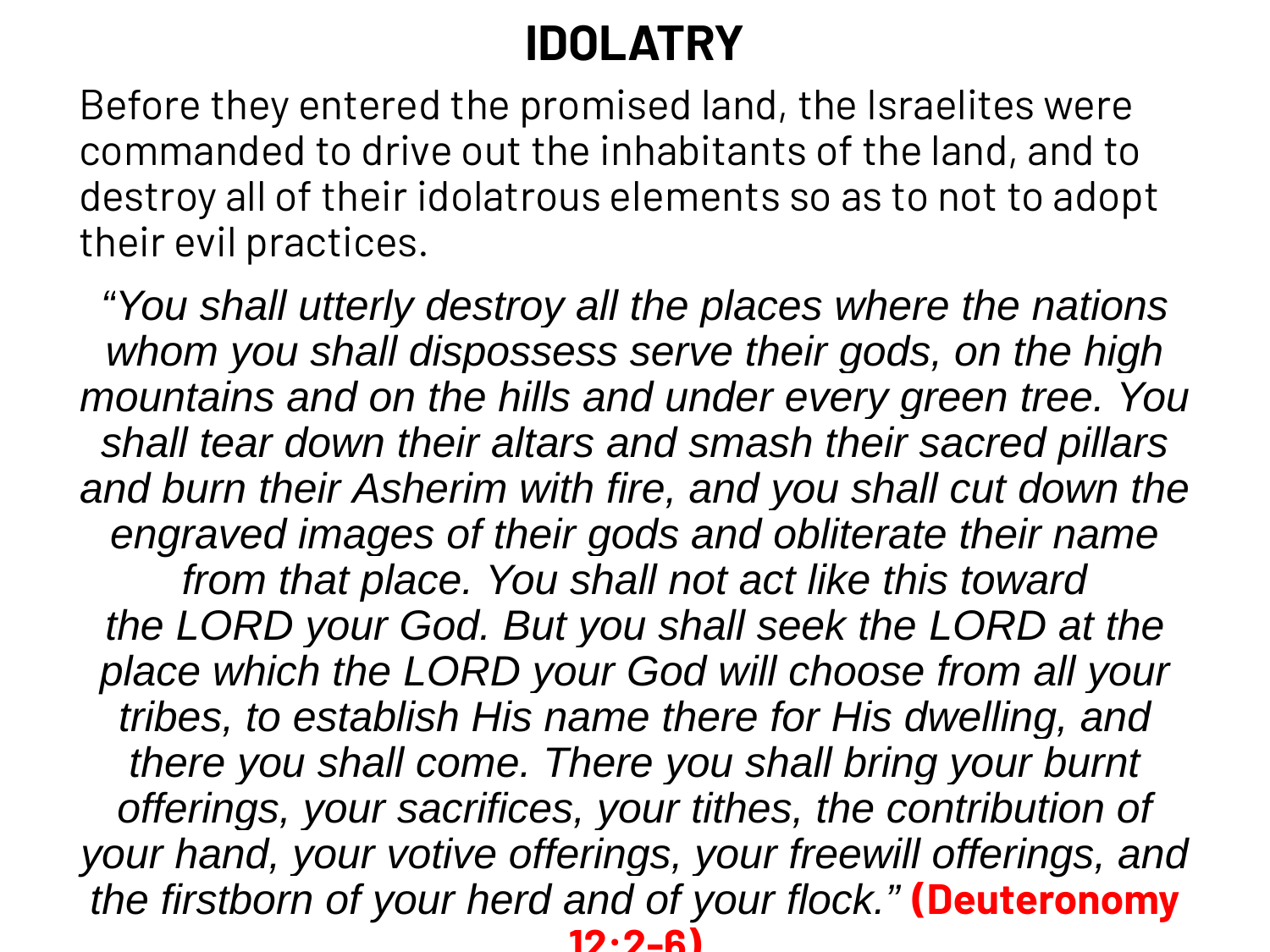

# IDOLATRY
Before they entered the promised land, the Israelites were commanded to drive out the inhabitants of the land, and to destroy all of their idolatrous elements so as to not to adopt their evil practices.
“You shall utterly destroy all the places where the nations whom you shall dispossess serve their gods, on the high mountains and on the hills and under every green tree. You shall tear down their altars and smash their sacred pillars and burn their Asherim with fire, and you shall cut down the engraved images of their gods and obliterate their name from that place. You shall not act like this toward the Lord your God. But you shall seek the Lord at the place which the Lord your God will choose from all your tribes, to establish His name there for His dwelling, and there you shall come. There you shall bring your burnt offerings, your sacrifices, your tithes, the contribution of your hand, your votive offerings, your freewill offerings, and the firstborn of your herd and of your flock.” (Deuteronomy 12:2-6)